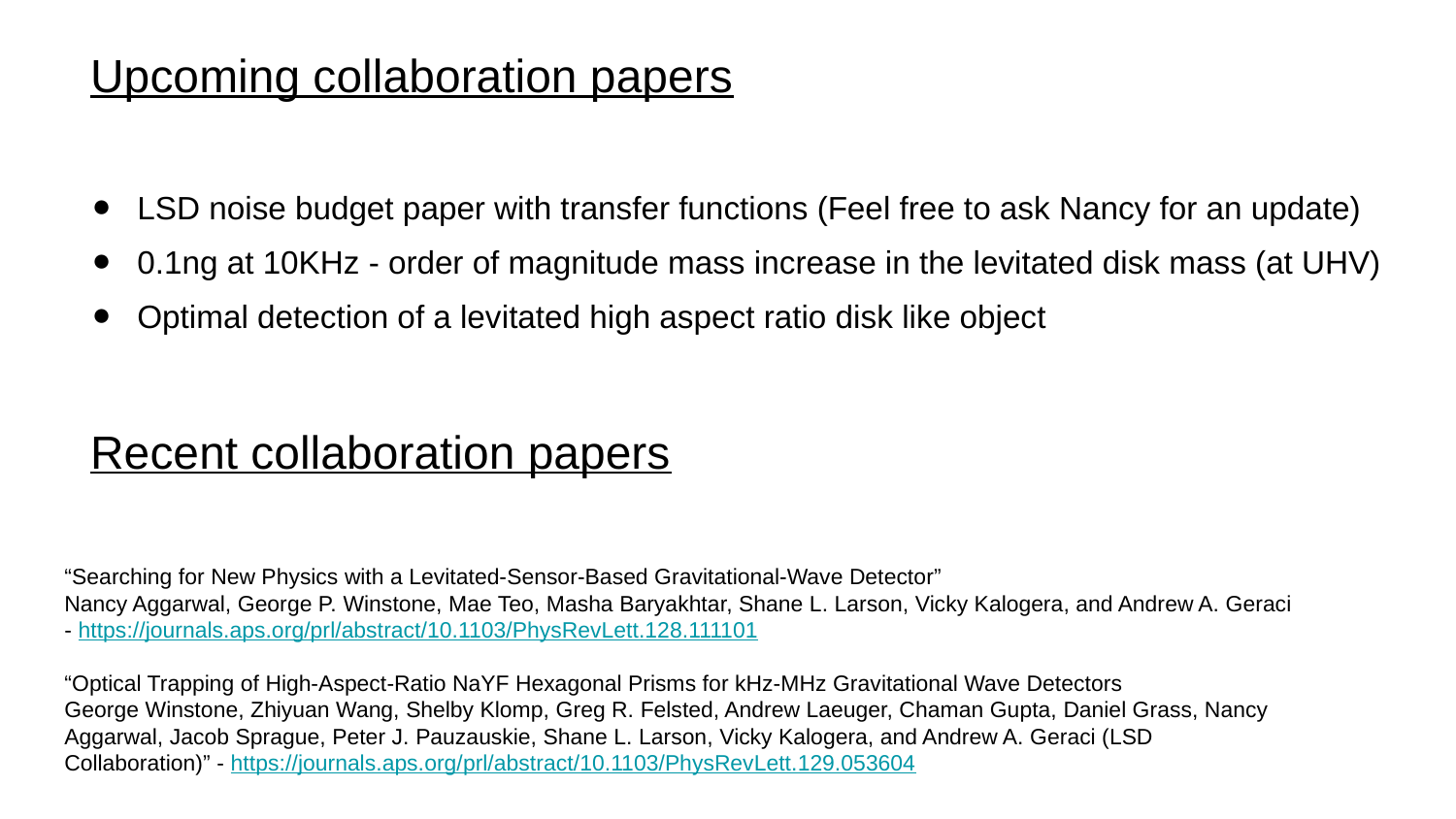

# Upcoming collaboration papers

LSD noise budget paper with transfer functions (Feel free to ask Nancy for an update)

0.1ng at 10KHz - order of magnitude mass increase in the levitated disk mass (at UHV)

Optimal detection of a levitated high aspect ratio disk like object

Recent collaboration papers
“Searching for New Physics with a Levitated-Sensor-Based Gravitational-Wave Detector”
Nancy Aggarwal, George P. Winstone, Mae Teo, Masha Baryakhtar, Shane L. Larson, Vicky Kalogera, and Andrew A. Geraci - https://journals.aps.org/prl/abstract/10.1103/PhysRevLett.128.111101

“Optical Trapping of High-Aspect-Ratio NaYF Hexagonal Prisms for kHz-MHz Gravitational Wave Detectors
George Winstone, Zhiyuan Wang, Shelby Klomp, Greg R. Felsted, Andrew Laeuger, Chaman Gupta, Daniel Grass, Nancy Aggarwal, Jacob Sprague, Peter J. Pauzauskie, Shane L. Larson, Vicky Kalogera, and Andrew A. Geraci (LSD Collaboration)” - https://journals.aps.org/prl/abstract/10.1103/PhysRevLett.129.053604